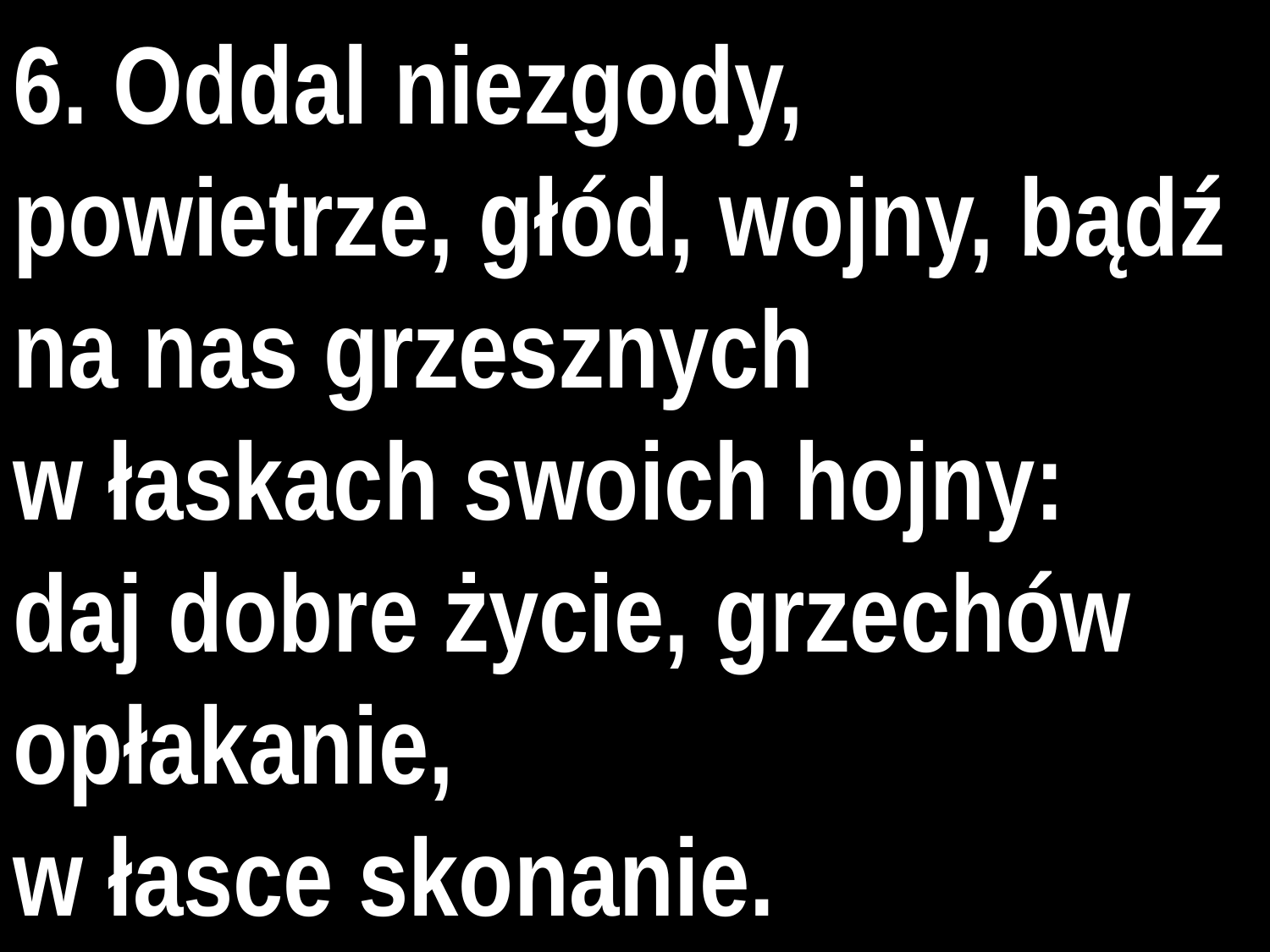

6. Oddal niezgody, powietrze, głód, wojny, bądź na nas grzesznych
w łaskach swoich hojny:
daj dobre życie, grzechów opłakanie,
w łasce skonanie.